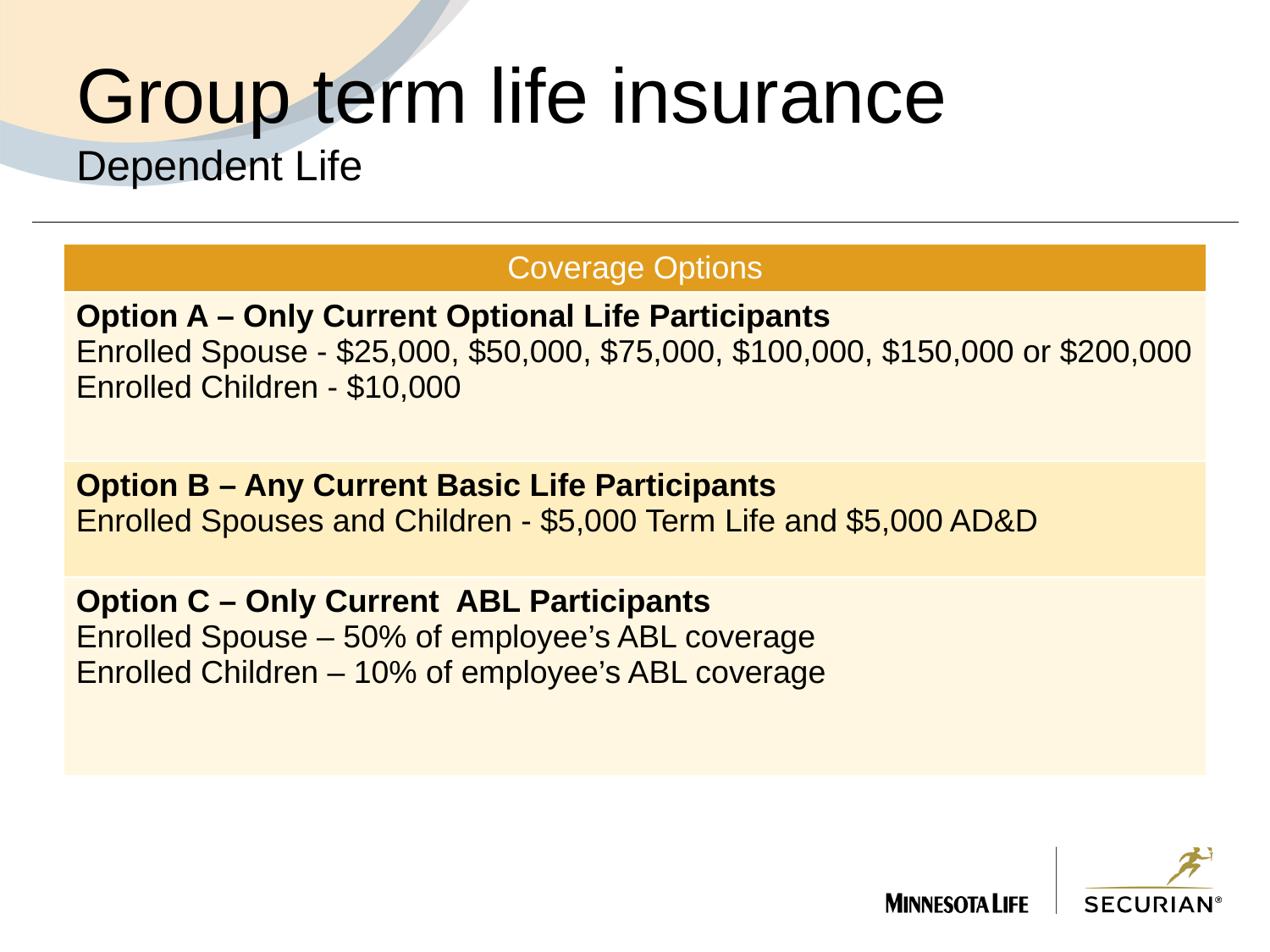

# Group term life insurance Dependent Life
| Coverage Options |
| --- |
| Option A – Only Current Optional Life Participants Enrolled Spouse - $25,000, $50,000, $75,000, $100,000, $150,000 or $200,000 Enrolled Children - $10,000 |
| Option B – Any Current Basic Life Participants Enrolled Spouses and Children - $5,000 Term Life and $5,000 AD&D |
| Option C – Only Current ABL Participants Enrolled Spouse – 50% of employee’s ABL coverage Enrolled Children – 10% of employee’s ABL coverage |